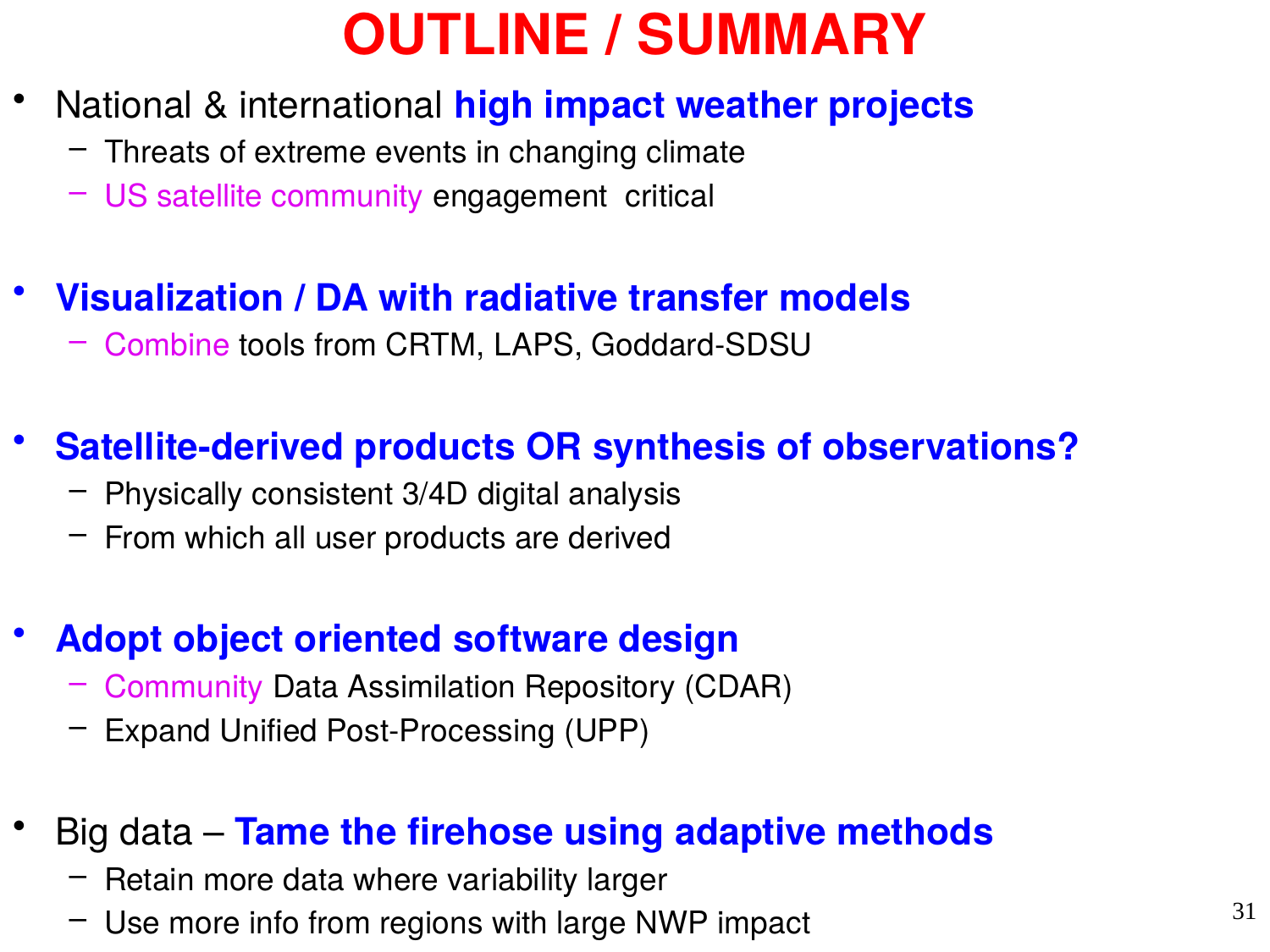

# OUTLINE / SUMMARY
National & international high impact weather projects
Threats of extreme events in changing climate
US satellite community engagement  critical

Visualization / DA with radiative transfer models
Combine tools from CRTM, LAPS, Goddard-SDSU

Satellite-derived products OR synthesis of observations?
Physically consistent 3/4D digital analysis
From which all user products are derived

Adopt object oriented software design
Community Data Assimilation Repository (CDAR)
Expand Unified Post-Processing (UPP)

Big data – Tame the firehose using adaptive methods
Retain more data where variability larger
Use more info from regions with large NWP impact

31